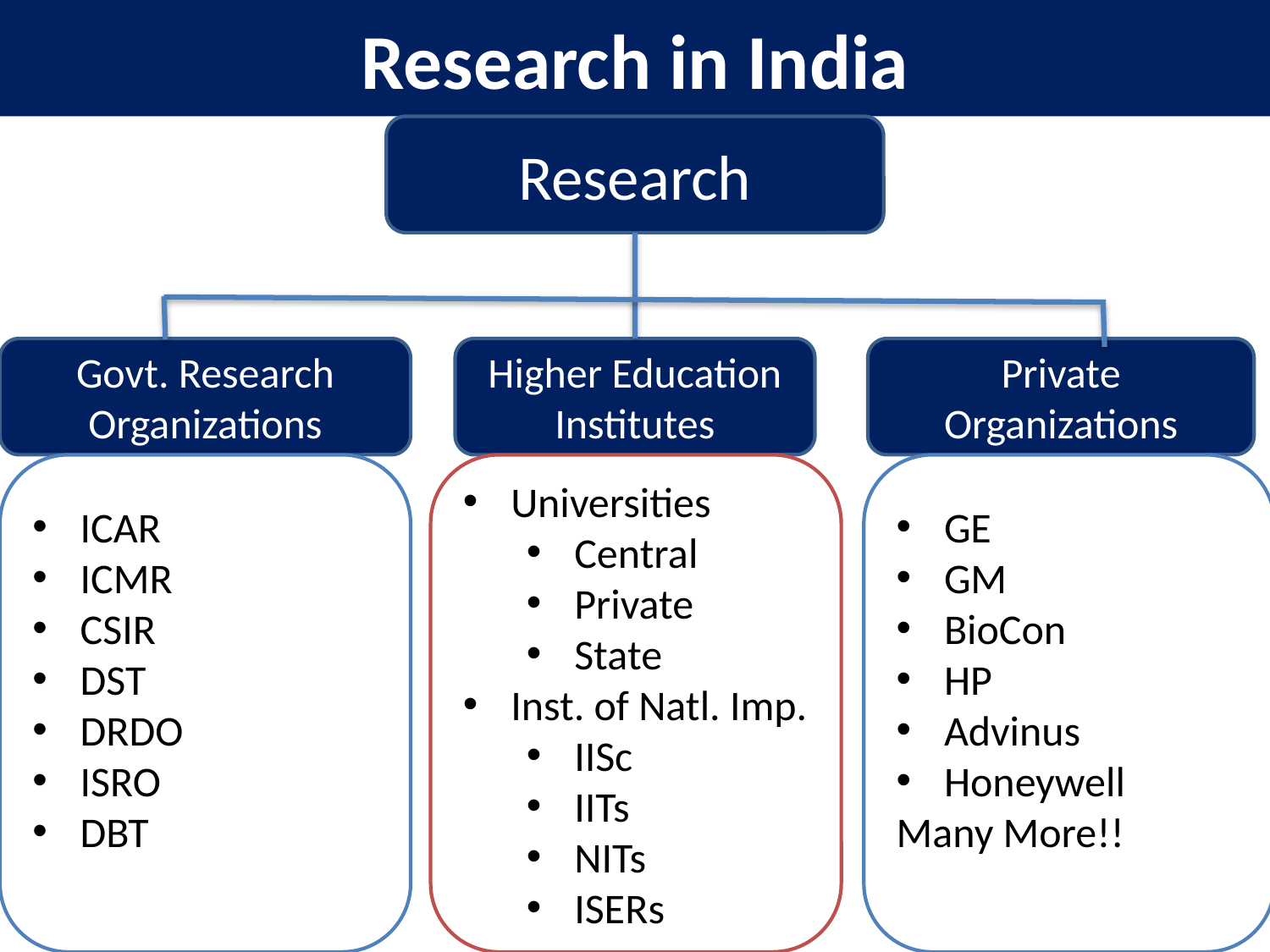

# Research in India
Research
Govt. Research Organizations
Higher Education Institutes
Private Organizations
ICAR
ICMR
CSIR
DST
DRDO
ISRO
DBT

Universities
Central
Private
State
Inst. of Natl. Imp.
IISc
IITs
NITs
ISERs
GE
GM
BioCon
HP
Advinus
Honeywell
Many More!!